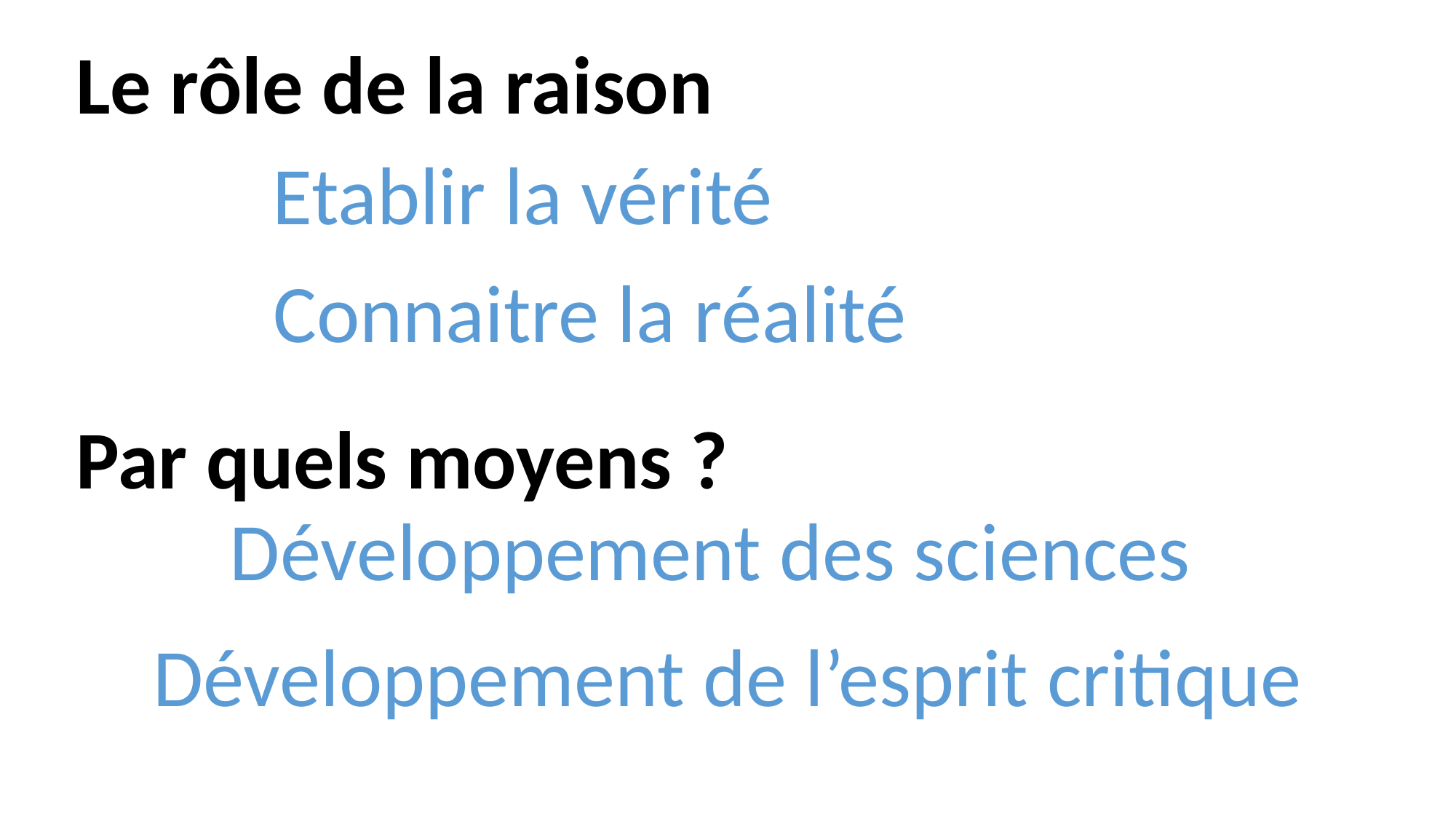

Le rôle de la raison
Etablir la vérité

Connaitre la réalité

Par quels moyens ?
Développement des sciences
Développement de l’esprit critique